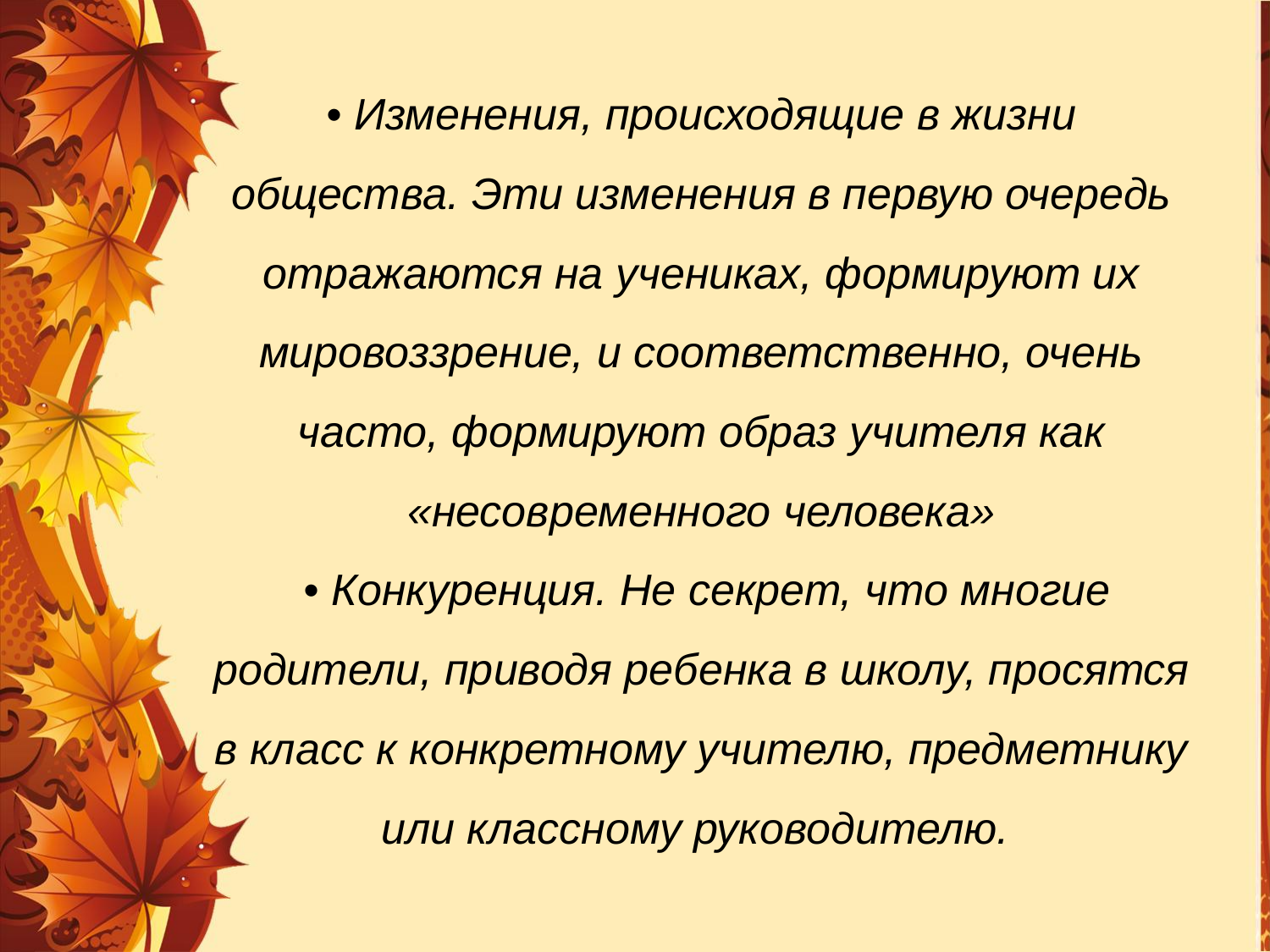

# • Изменения, происходящие в жизни общества. Эти изменения в первую очередь отражаются на учениках, формируют их мировоззрение, и соответственно, очень часто, формируют образ учителя как «несовременного человека» • Конкуренция. Не секрет, что многие родители, приводя ребенка в школу, просятся в класс к конкретному учителю, предметнику или классному руководителю.